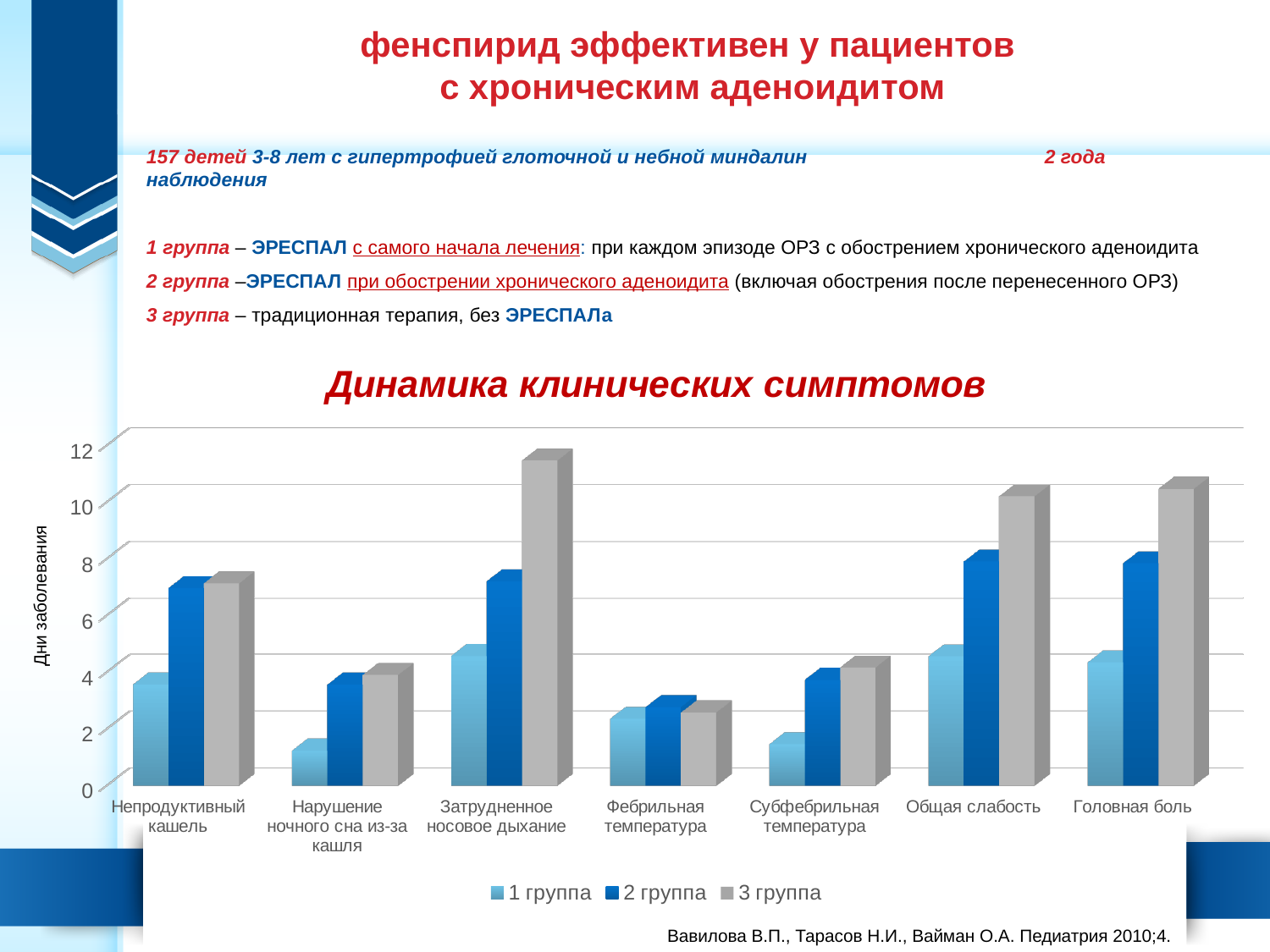

фенспирид эффективен у пациентов
с хроническим аденоидитом
157 детей 3-8 лет с гипертрофией глоточной и небной миндалин                                           2 года наблюдения

1 группа – ЭРЕСПАЛ с самого начала лечения: при каждом эпизоде ОРЗ с обострением хронического аденоидита
2 группа –ЭРЕСПАЛ при обострении хронического аденоидита (включая обострения после перенесенного ОРЗ)
3 группа – традиционная терапия, без ЭРЕСПАЛа

[unsupported chart]

Дни заболевания
Вавилова В.П., Тарасов Н.И., Вайман О.А. Педиатрия 2010;4.